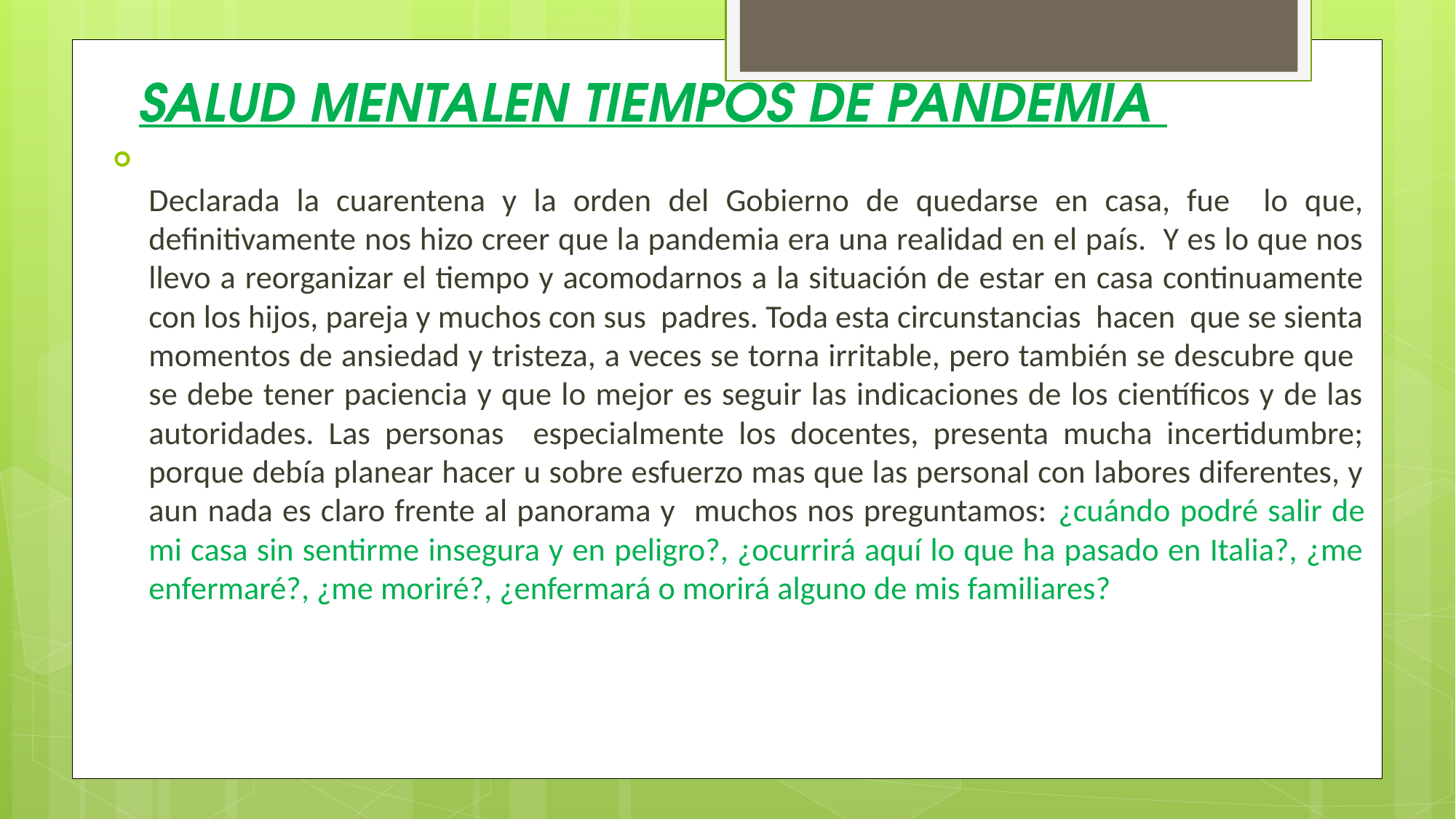

# SALUD MENTALEN TIEMPOS DE PANDEMIA
Declarada la cuarentena y la orden del Gobierno de quedarse en casa, fue  lo que, definitivamente nos hizo creer que la pandemia era una realidad en el país.  Y es lo que nos llevo a reorganizar el tiempo y acomodarnos a la situación de estar en casa continuamente con los hijos, pareja y muchos con sus  padres. Toda esta circunstancias  hacen  que se sienta momentos de ansiedad y tristeza, a veces se torna irritable, pero también se descubre que  se debe tener paciencia y que lo mejor es seguir las indicaciones de los científicos y de las autoridades. Las personas  especialmente los docentes, presenta mucha incertidumbre; porque debía planear hacer u sobre esfuerzo mas que las personal con labores diferentes, y aun nada es claro frente al panorama y  muchos nos preguntamos: ¿cuándo podré salir de mi casa sin sentirme insegura y en peligro?, ¿ocurrirá aquí lo que ha pasado en Italia?, ¿me enfermaré?, ¿me moriré?, ¿enfermará o morirá alguno de mis familiares?